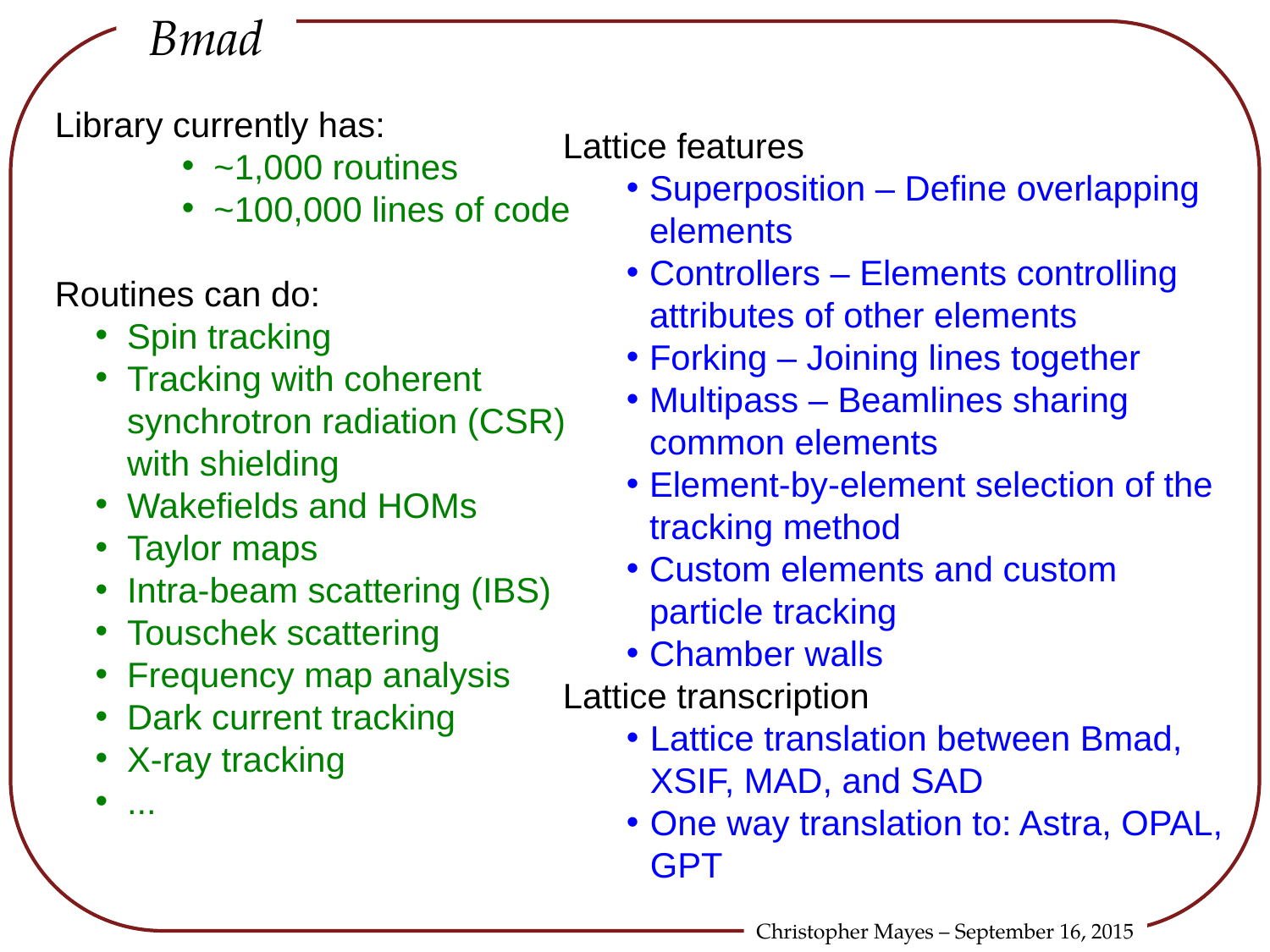

# Bmad
Library currently has:
~1,000 routines
~100,000 lines of code

Routines can do:
Spin tracking
Tracking with coherent synchrotron radiation (CSR) with shielding
Wakefields and HOMs
Taylor maps
Intra-beam scattering (IBS)
Touschek scattering
Frequency map analysis
Dark current tracking
X-ray tracking
...

Lattice features
Superposition – Define overlapping elements
Controllers – Elements controlling attributes of other elements
Forking – Joining lines together
Multipass – Beamlines sharing common elements
Element-by-element selection of the tracking method
Custom elements and custom particle tracking
Chamber walls
Lattice transcription
Lattice translation between Bmad, XSIF, MAD, and SAD
One way translation to: Astra, OPAL, GPT